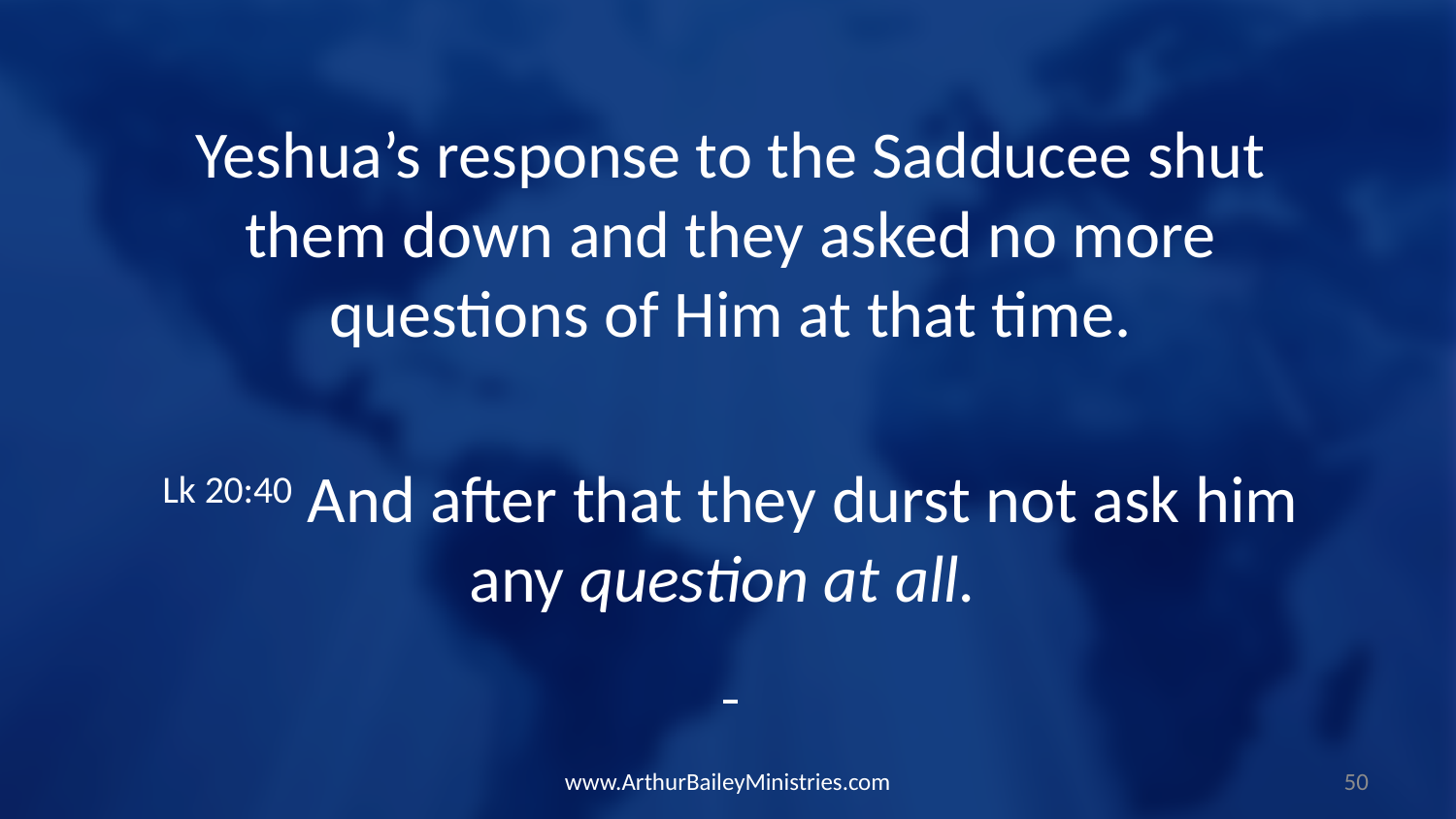

Yeshua’s response to the Sadducee shut them down and they asked no more questions of Him at that time.

Lk 20:40 And after that they durst not ask him any question at all.

www.ArthurBaileyMinistries.com
50